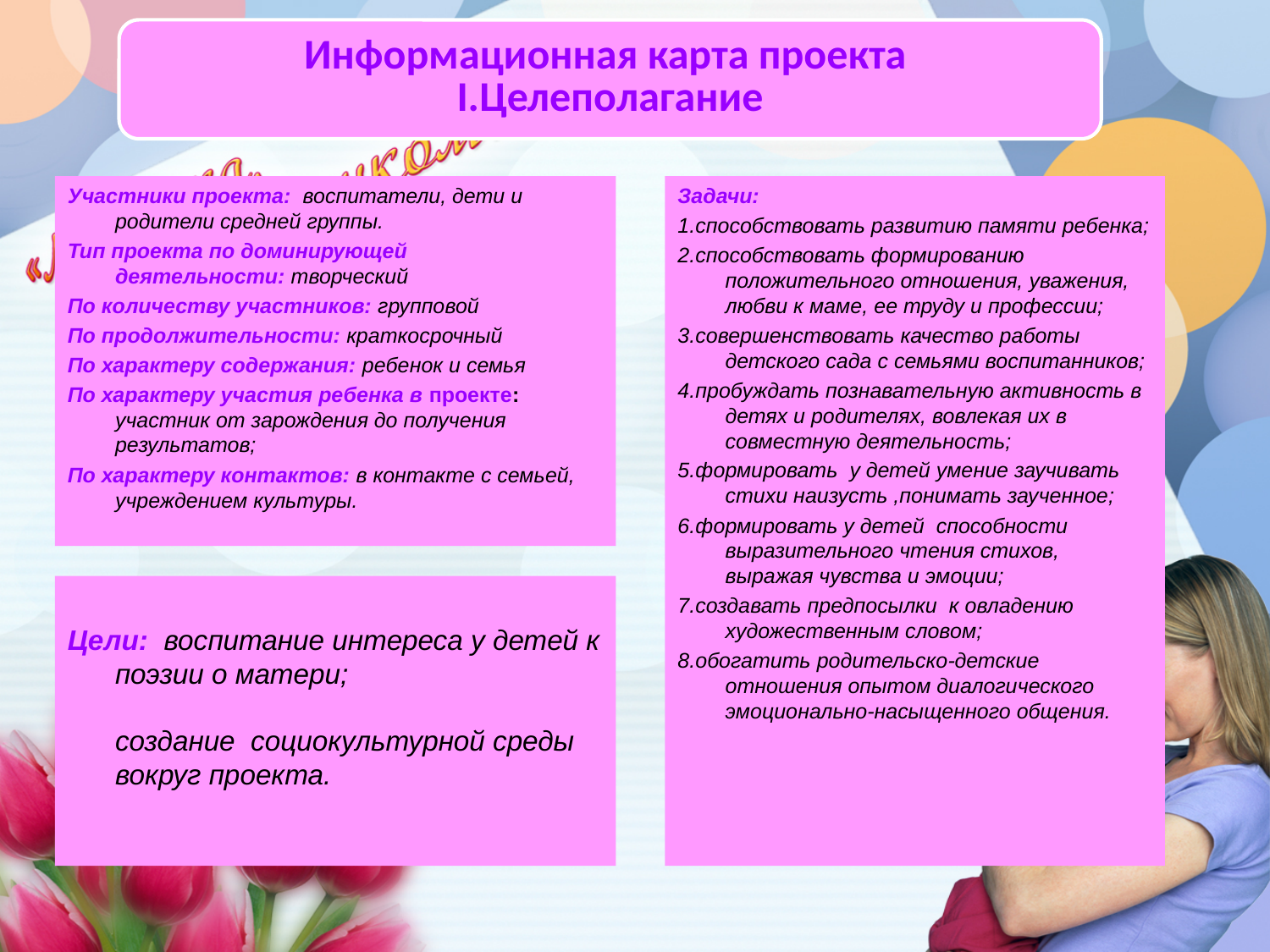

Информационная карта проекта
I.Целеполагание
Участники проекта:  воспитатели, дети и родители средней группы.
Тип проекта по доминирующей        деятельности: творческий
По количеству участников: групповой
По продолжительности: краткосрочный
По характеру содержания: ребенок и семья
По характеру участия ребенка в проекте: участник от зарождения до получения результатов;
По характеру контактов: в контакте с семьей,  учреждением культуры.

Задачи:
1.способствовать развитию памяти ребенка;
2.способствовать формированию положительного отношения, уважения, любви к маме, ее труду и профессии;
3.совершенствовать качество работы детского сада с семьями воспитанников;
4.пробуждать познавательную активность в детях и родителях, вовлекая их в совместную деятельность;
5.формировать  у детей умение заучивать стихи наизусть ,понимать заученное;
6.формировать у детей  способности выразительного чтения стихов, выражая чувства и эмоции;
7.создавать предпосылки  к овладению художественным словом;
8.обогатить родительско-детские отношения опытом диалогического  эмоционально-насыщенного общения.

Цели:  воспитание интереса у детей к поэзии о матери;
                                               создание  социокультурной среды вокруг проекта.